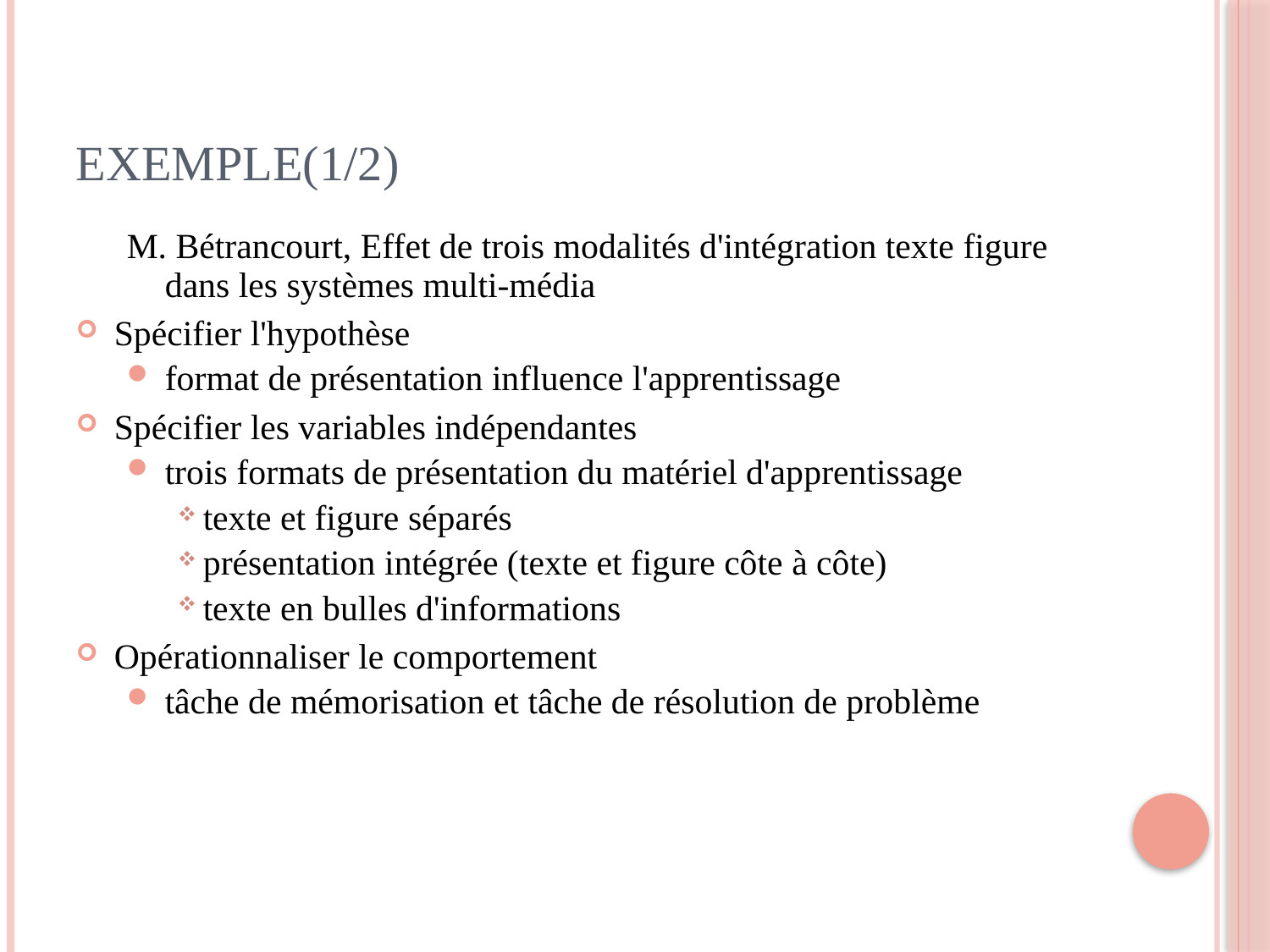

# Exemple(1/2)
M. Bétrancourt, Effet de trois modalités d'intégration texte figure dans les systèmes multi-média
Spécifier l'hypothèse
format de présentation influence l'apprentissage
Spécifier les variables indépendantes
trois formats de présentation du matériel d'apprentissage
texte et figure séparés
présentation intégrée (texte et figure côte à côte)
texte en bulles d'informations
Opérationnaliser le comportement
tâche de mémorisation et tâche de résolution de problème